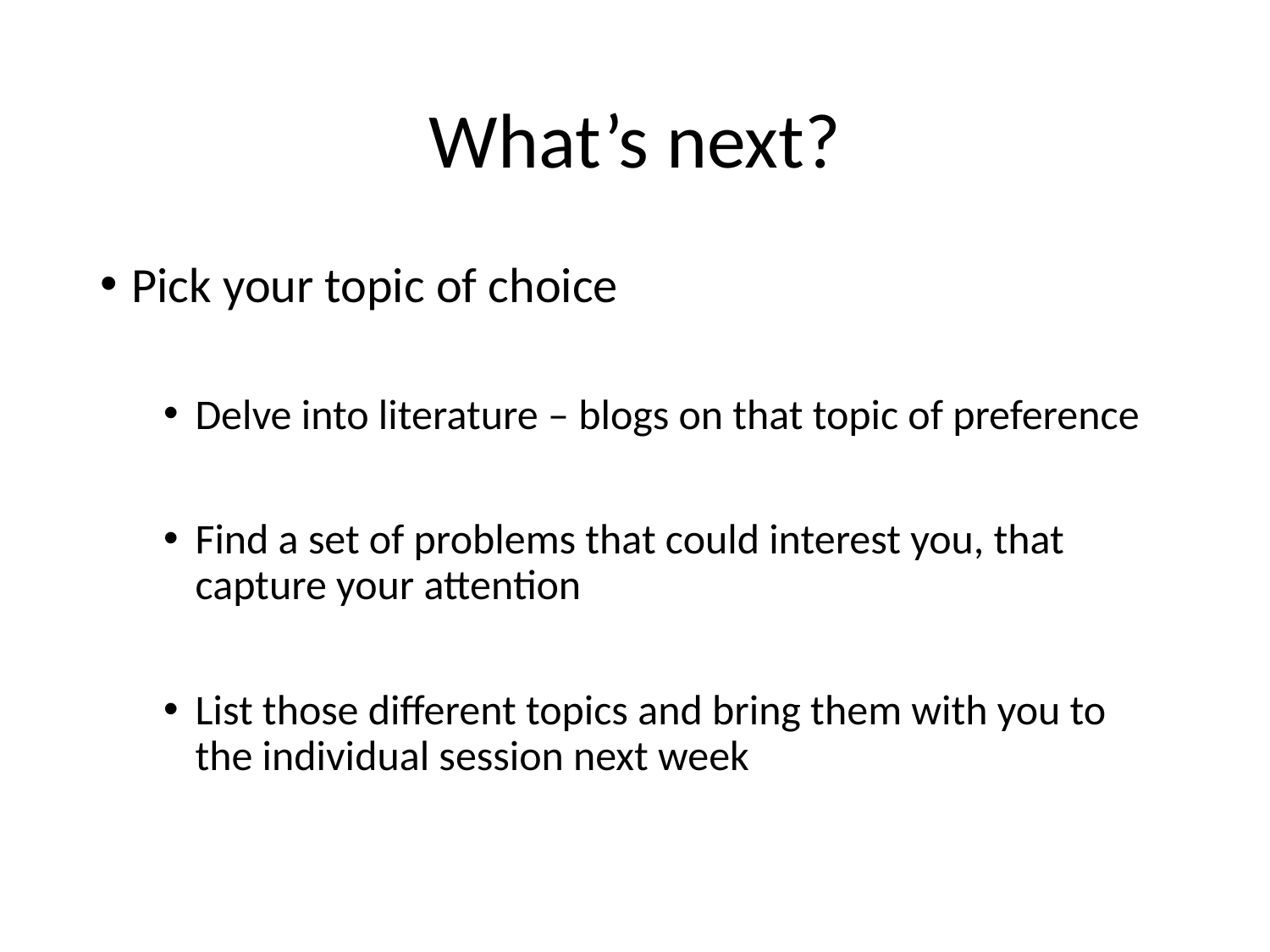

# What’s next?
Pick your topic of choice

Delve into literature – blogs on that topic of preference

Find a set of problems that could interest you, that capture your attention

List those different topics and bring them with you to the individual session next week